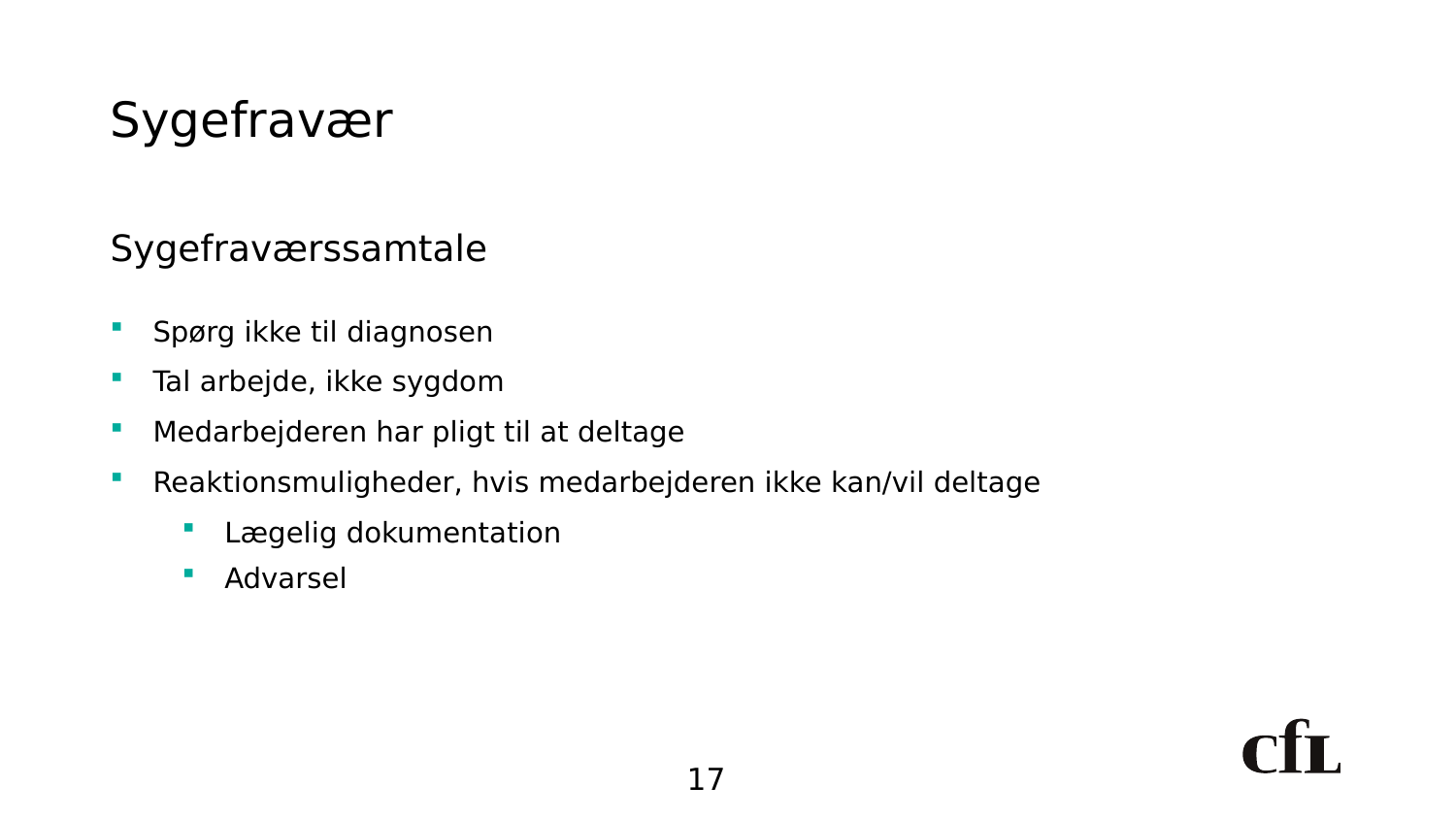

# Sygefravær
Sygefraværssamtale

Spørg ikke til diagnosen
Tal arbejde, ikke sygdom
Medarbejderen har pligt til at deltage
Reaktionsmuligheder, hvis medarbejderen ikke kan/vil deltage
Lægelig dokumentation
Advarsel